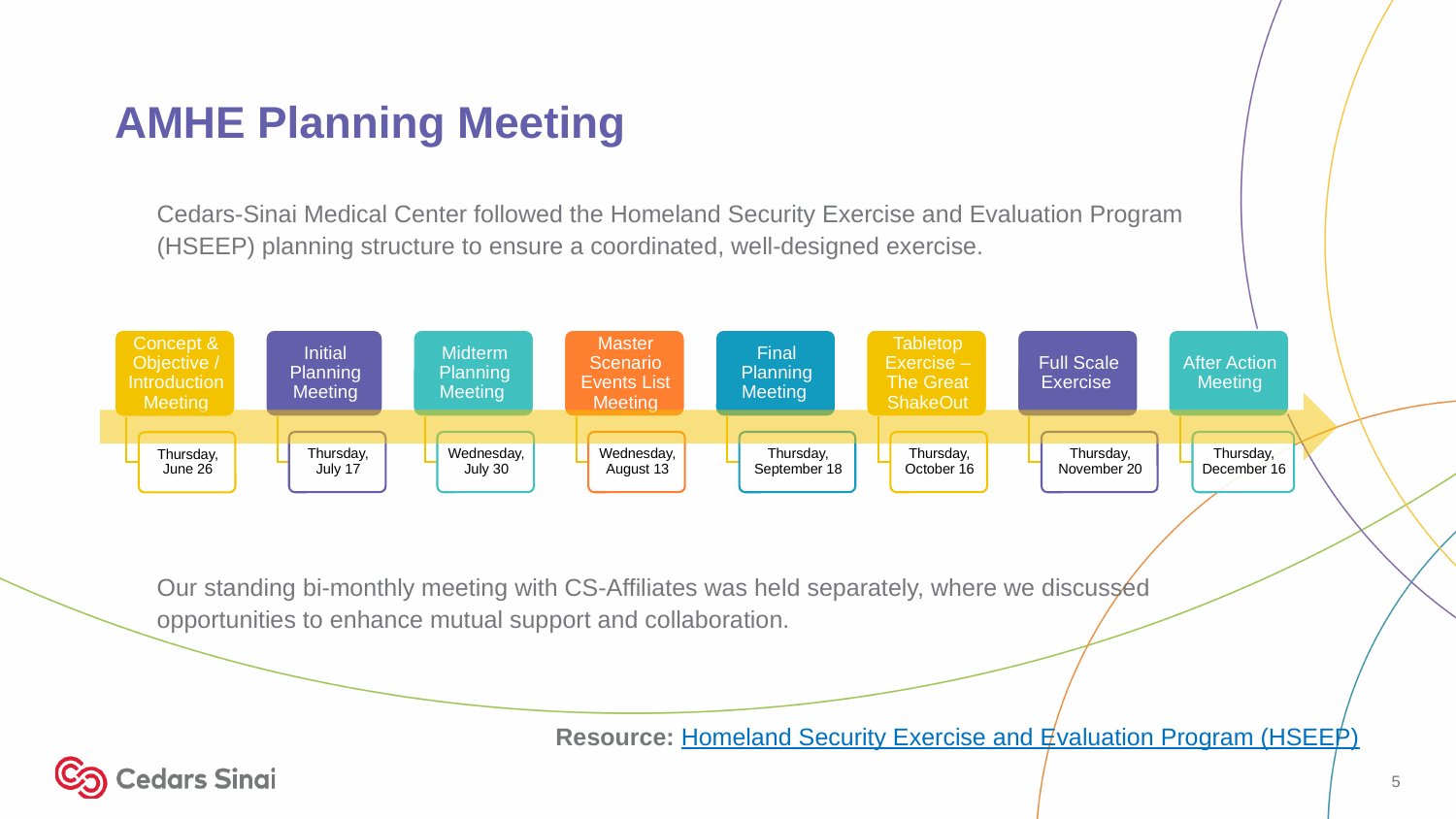

# AMHE Planning Meeting
Cedars-Sinai Medical Center followed the Homeland Security Exercise and Evaluation Program (HSEEP) planning structure to ensure a coordinated, well-designed exercise.

Our standing bi-monthly meeting with CS-Affiliates was held separately, where we discussed opportunities to enhance mutual support and collaboration.
Concept & Objective / Introduction Meeting
Thursday, June 26
Initial Planning Meeting
Thursday, July 17
Midterm Planning Meeting
Wednesday, July 30
Master Scenario Events List Meeting
Wednesday, August 13
Final Planning Meeting
Thursday, September 18
Tabletop Exercise – The Great ShakeOut
Thursday, October 16
Full Scale Exercise
Thursday, November 20
After Action Meeting
Thursday, December 16

Resource: Homeland Security Exercise and Evaluation Program (HSEEP)

5